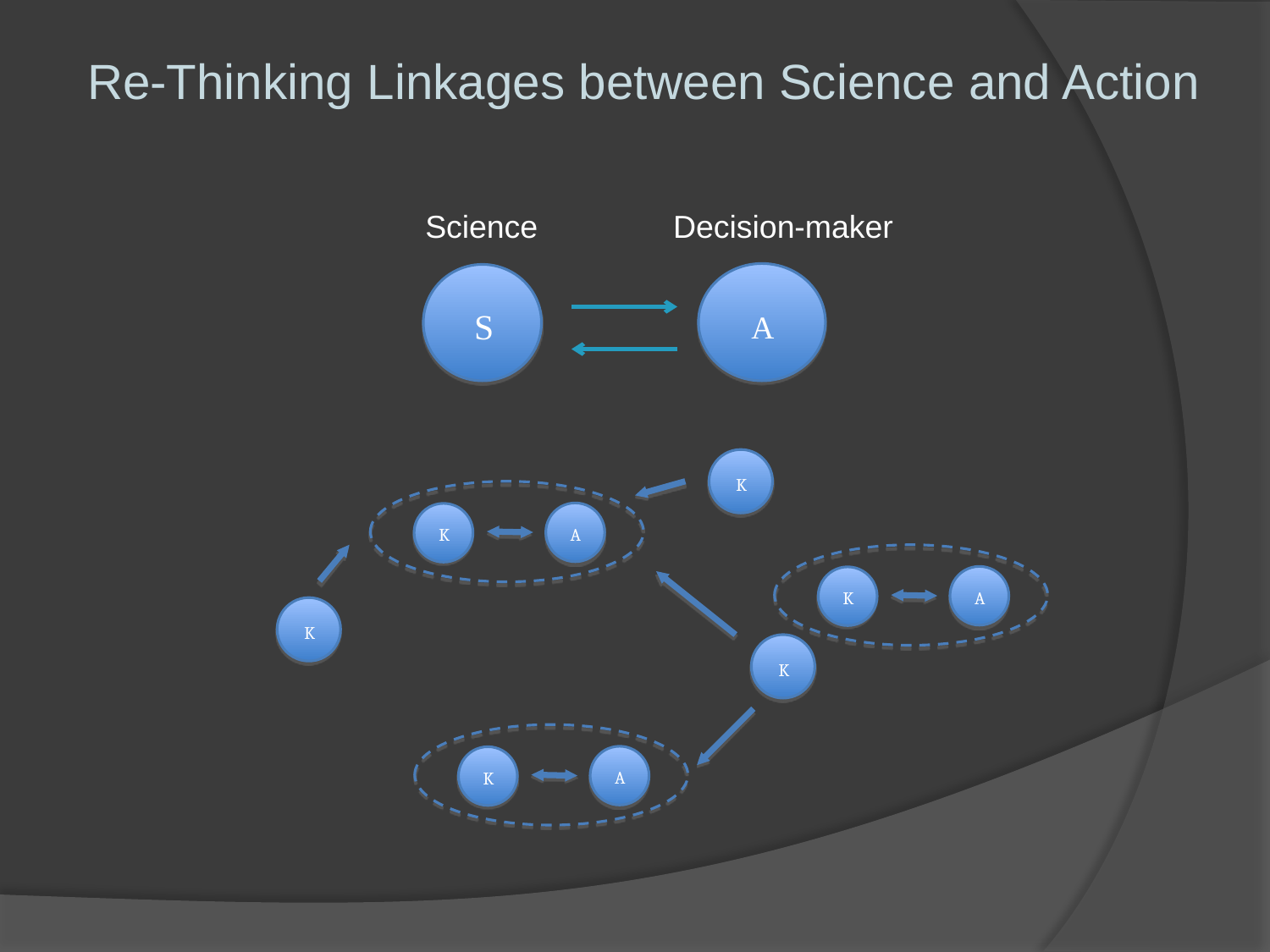

Re-Thinking Linkages between Science and Action

Science
Decision-maker

A

S

K

A
K

A
K

K

K

A
K